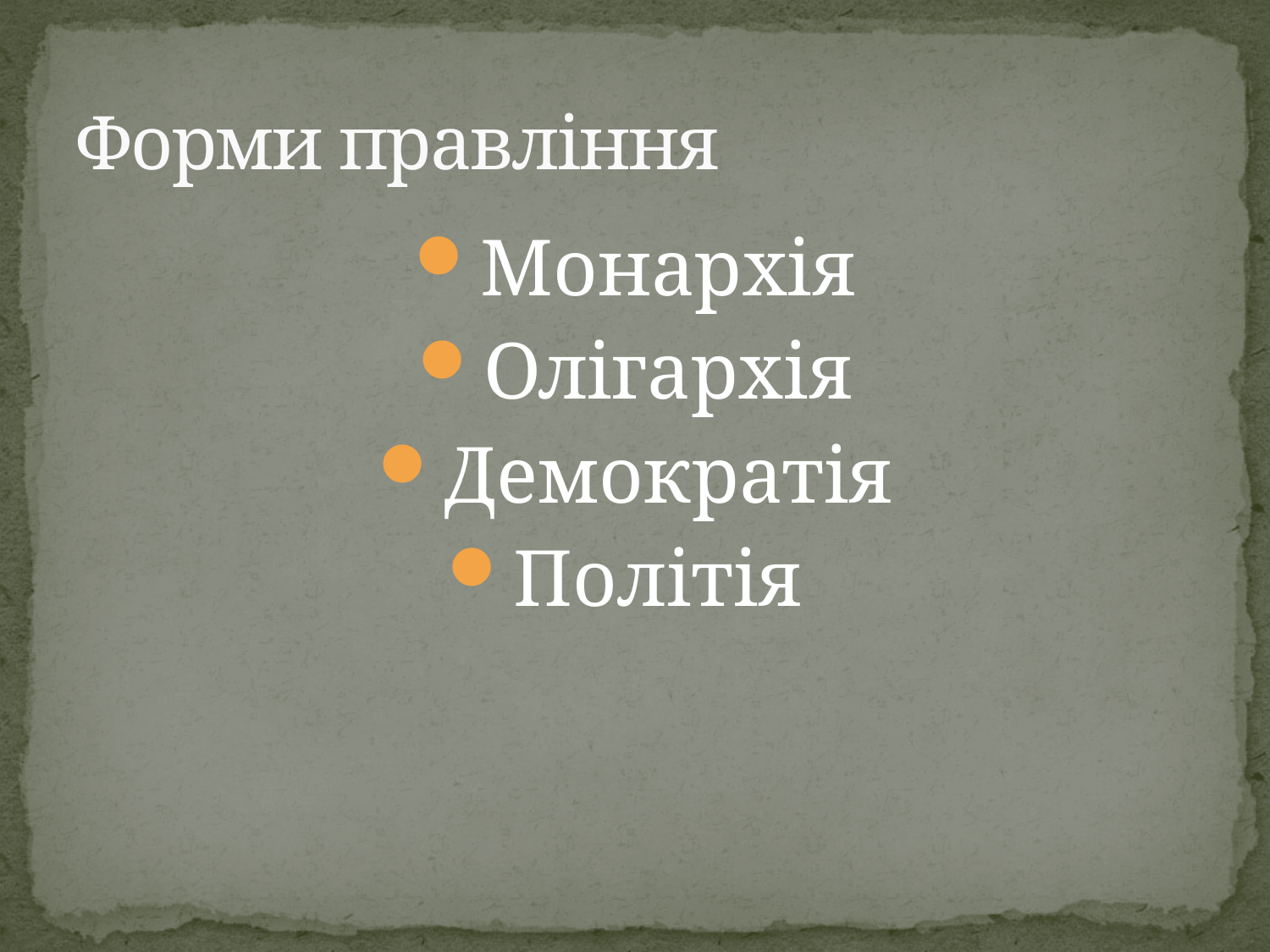

# Форми правління
Монархія
Олігархія
Демократія
Політія